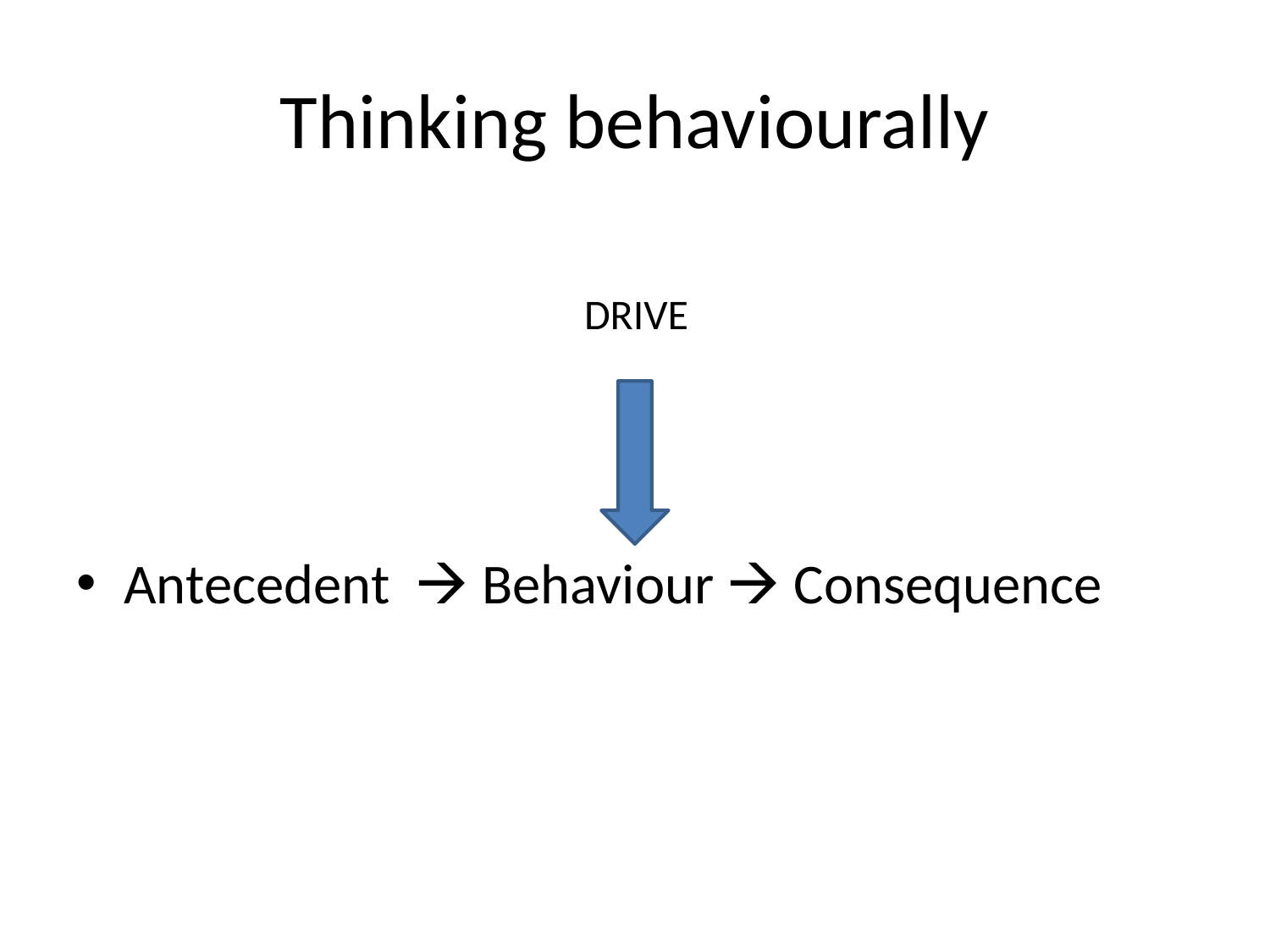

# Thinking behaviourally

			DRIVE

Antecedent  🡪 Behaviour 🡪 Consequence